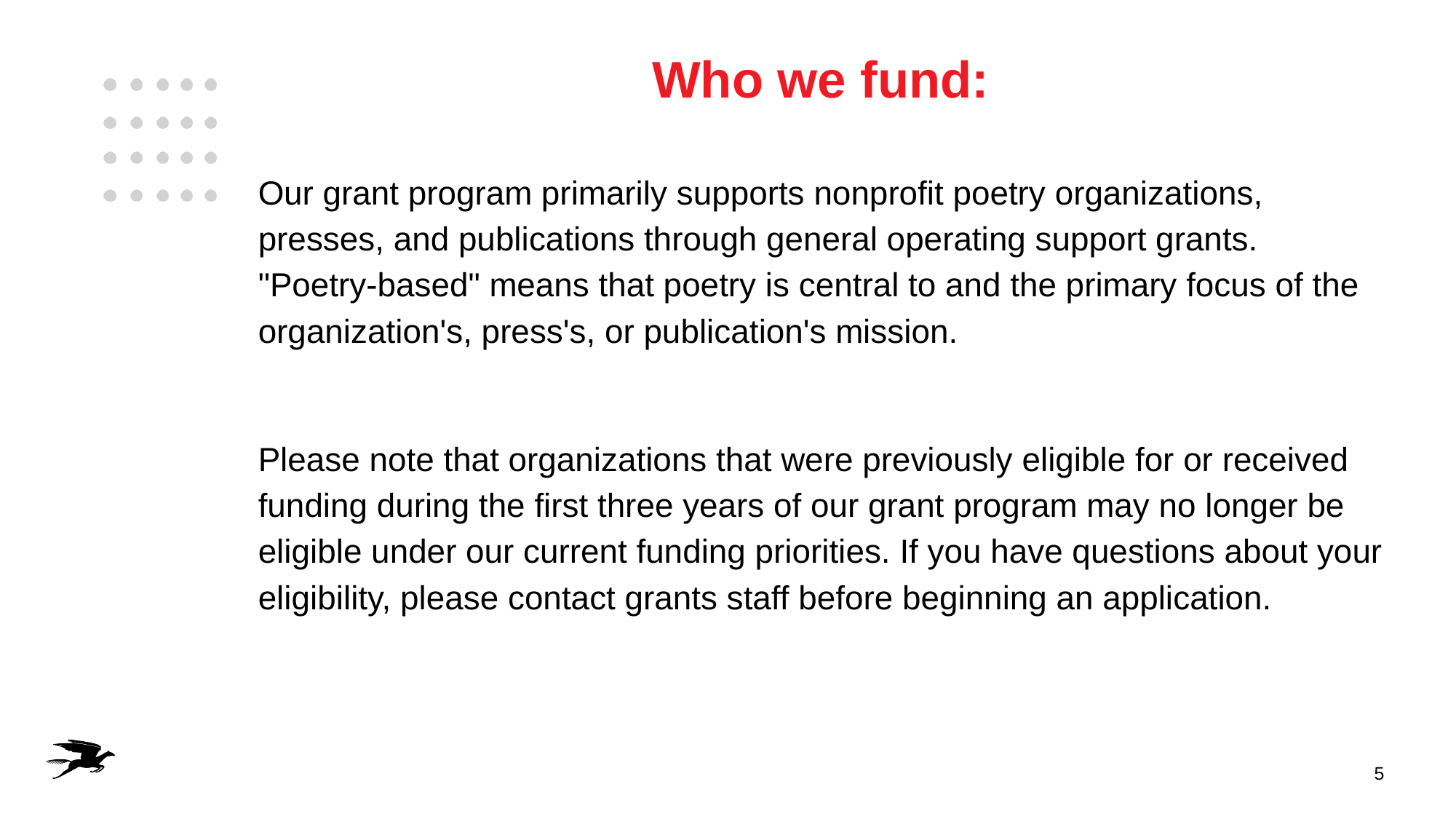

# Who we fund:

Our grant program primarily supports nonprofit poetry organizations, presses, and publications through general operating support grants. "Poetry-based" means that poetry is central to and the primary focus of the organization's, press's, or publication's mission.

Please note that organizations that were previously eligible for or received funding during the first three years of our grant program may no longer be eligible under our current funding priorities. If you have questions about your eligibility, please contact grants staff before beginning an application.

5